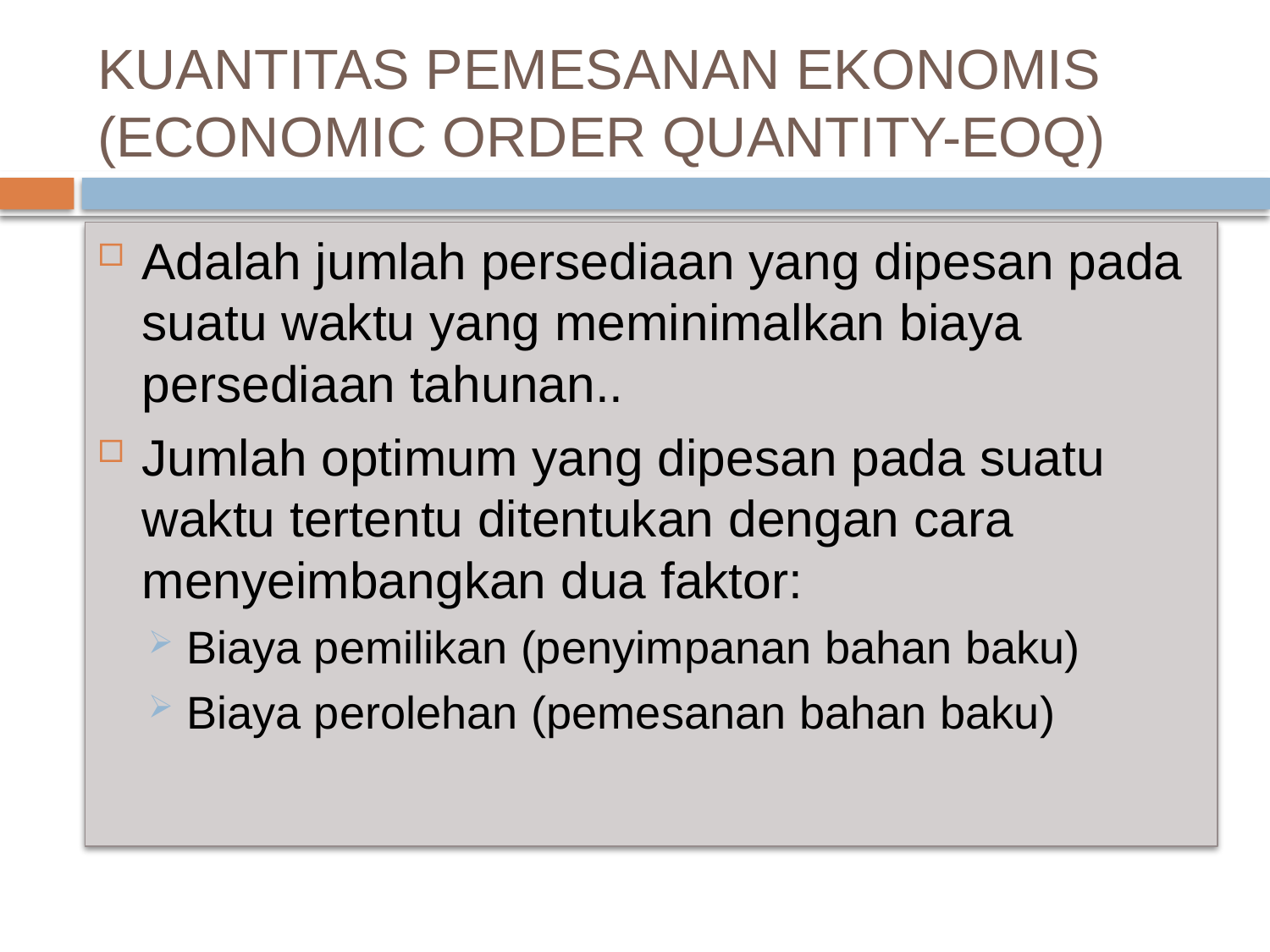

# KUANTITAS PEMESANAN EKONOMIS (ECONOMIC ORDER QUANTITY-EOQ)
Adalah jumlah persediaan yang dipesan pada suatu waktu yang meminimalkan biaya persediaan tahunan..
Jumlah optimum yang dipesan pada suatu waktu tertentu ditentukan dengan cara menyeimbangkan dua faktor:
Biaya pemilikan (penyimpanan bahan baku)
Biaya perolehan (pemesanan bahan baku)